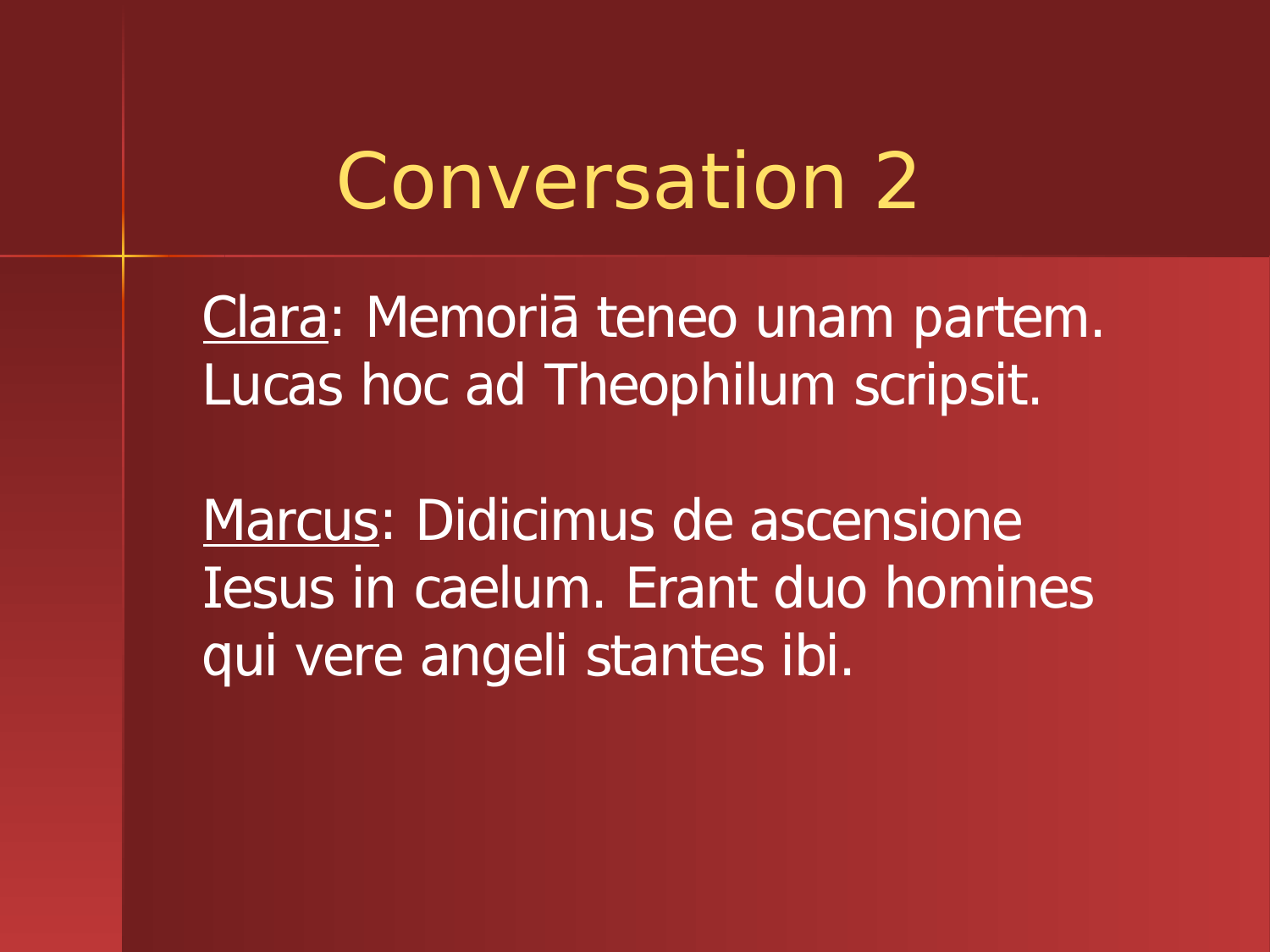

# Conversation 2
Clara: Memoriā teneo unam partem. Lucas hoc ad Theophilum scripsit.
Marcus: Didicimus de ascensione Iesus in caelum. Erant duo homines qui vere angeli stantes ibi.